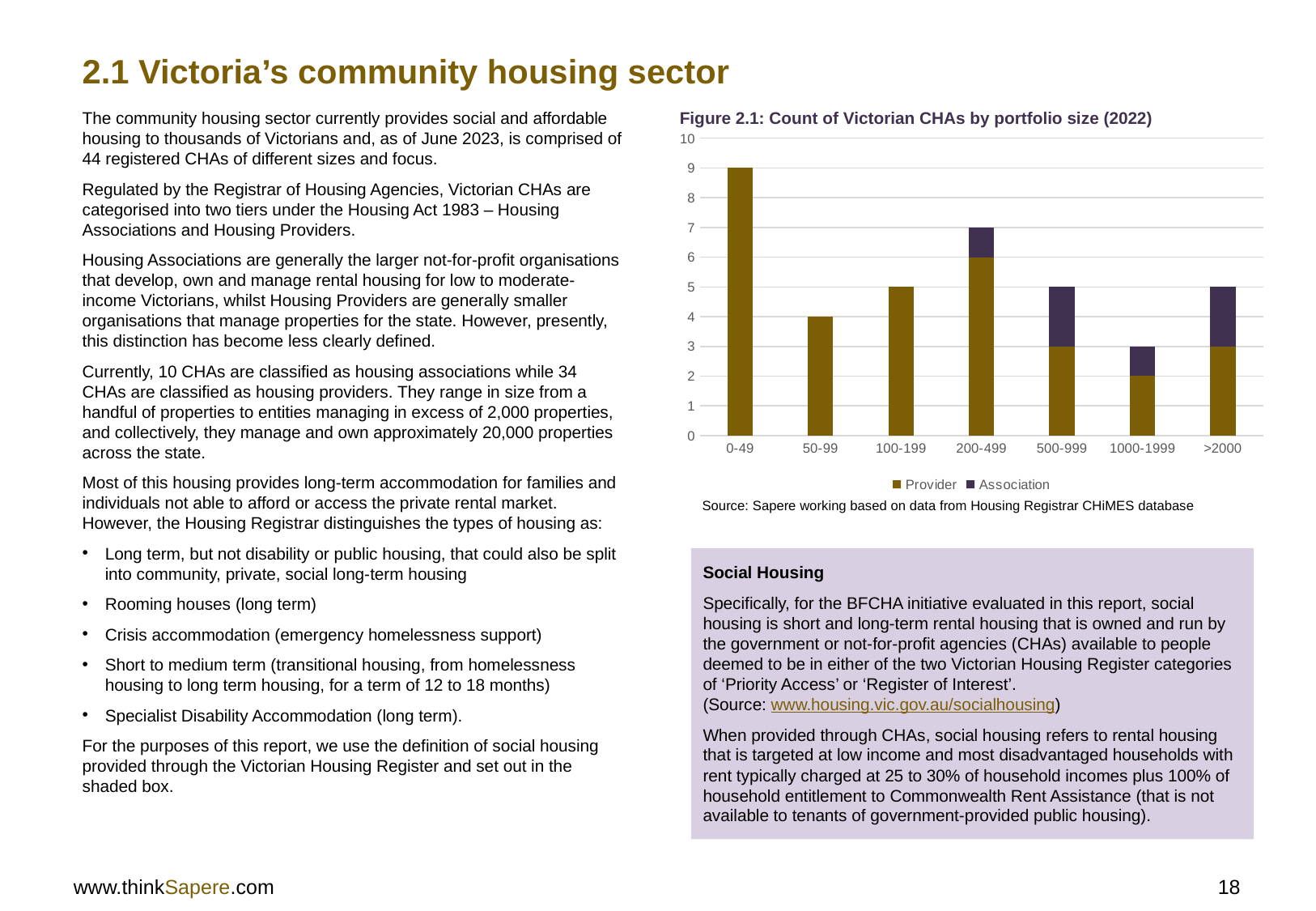

# 2.1 Victoria’s community housing sector
The community housing sector currently provides social and affordable housing to thousands of Victorians and, as of June 2023, is comprised of 44 registered CHAs of different sizes and focus.
Regulated by the Registrar of Housing Agencies, Victorian CHAs are categorised into two tiers under the Housing Act 1983 – Housing Associations and Housing Providers.
Housing Associations are generally the larger not-for-profit organisations that develop, own and manage rental housing for low to moderate-income Victorians, whilst Housing Providers are generally smaller organisations that manage properties for the state. However, presently, this distinction has become less clearly defined.
Currently, 10 CHAs are classified as housing associations while 34 CHAs are classified as housing providers. They range in size from a handful of properties to entities managing in excess of 2,000 properties, and collectively, they manage and own approximately 20,000 properties across the state.
Most of this housing provides long-term accommodation for families and individuals not able to afford or access the private rental market. However, the Housing Registrar distinguishes the types of housing as:
Long term, but not disability or public housing, that could also be split into community, private, social long-term housing
Rooming houses (long term)
Crisis accommodation (emergency homelessness support)
Short to medium term (transitional housing, from homelessness housing to long term housing, for a term of 12 to 18 months)
Specialist Disability Accommodation (long term).
For the purposes of this report, we use the definition of social housing provided through the Victorian Housing Register and set out in the shaded box.
Figure 2.1: Count of Victorian CHAs by portfolio size (2022)

### Chart

| Category | Provider | Association |
|---|---|---|
| 0-49 | 9.0 | 0.0 |
| 50-99 | 4.0 | 0.0 |
| 100-199 | 5.0 | 0.0 |
| 200-499 | 6.0 | 1.0 |
| 500-999 | 3.0 | 2.0 |
| 1000-1999 | 2.0 | 1.0 |
| >2000 | 3.0 | 2.0 |
Source: Sapere working based on data from Housing Registrar CHiMES database
Social Housing
Specifically, for the BFCHA initiative evaluated in this report, social housing is short and long-term rental housing that is owned and run by the government or not-for-profit agencies (CHAs) available to people deemed to be in either of the two Victorian Housing Register categories of ‘Priority Access’ or ‘Register of Interest’.
(Source: www.housing.vic.gov.au/socialhousing)
When provided through CHAs, social housing refers to rental housing that is targeted at low income and most disadvantaged households with rent typically charged at 25 to 30% of household incomes plus 100% of household entitlement to Commonwealth Rent Assistance (that is not available to tenants of government-provided public housing).
18
www.thinkSapere.com